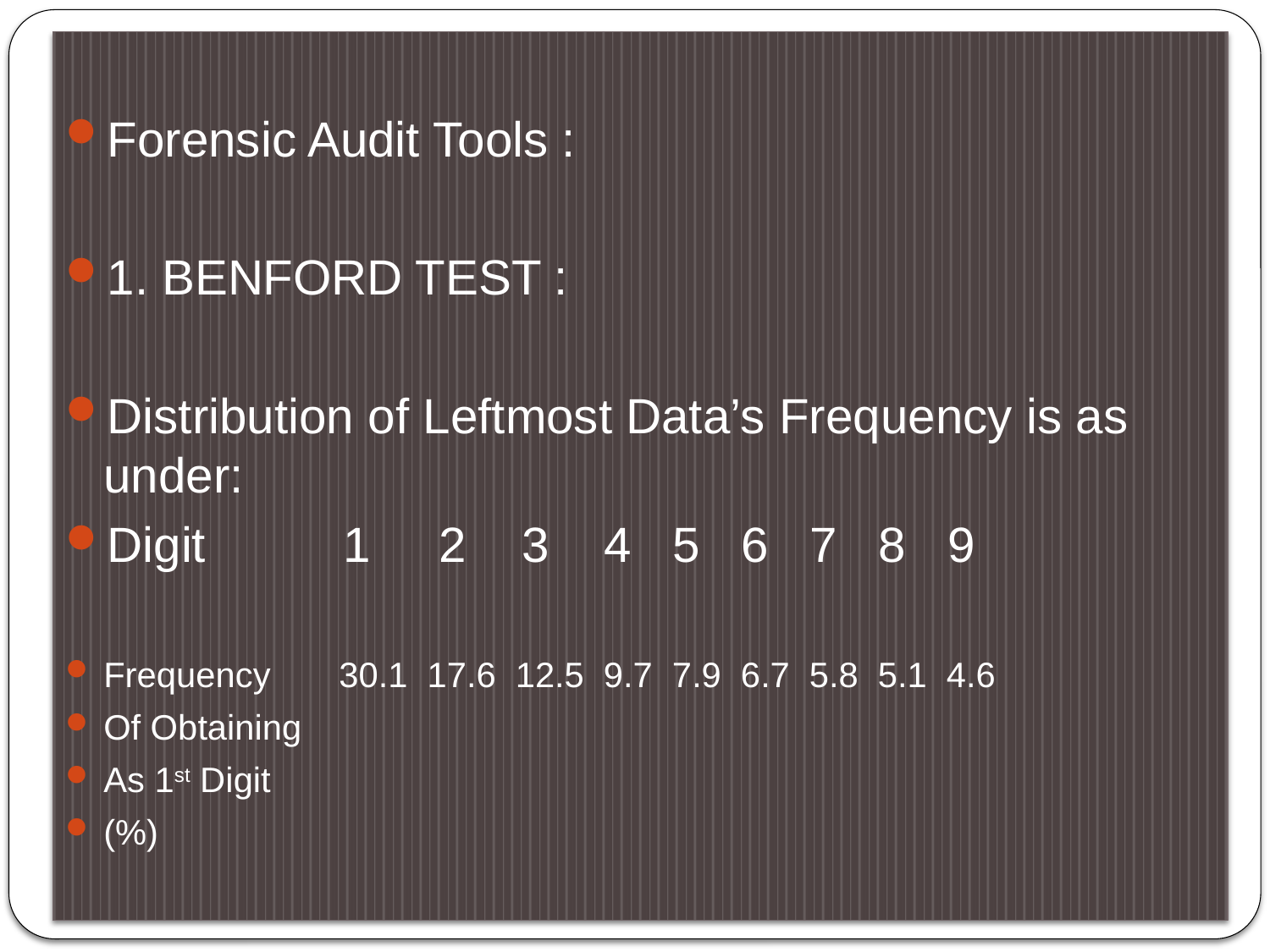

Forensic Audit Tools :

1. BENFORD TEST :

Distribution of Leftmost Data’s Frequency is as under:
Digit          1     2    3    4   5   6   7   8   9

Frequency       30.1  17.6  12.5  9.7  7.9  6.7  5.8  5.1  4.6
Of Obtaining
As 1st Digit
(%)
#